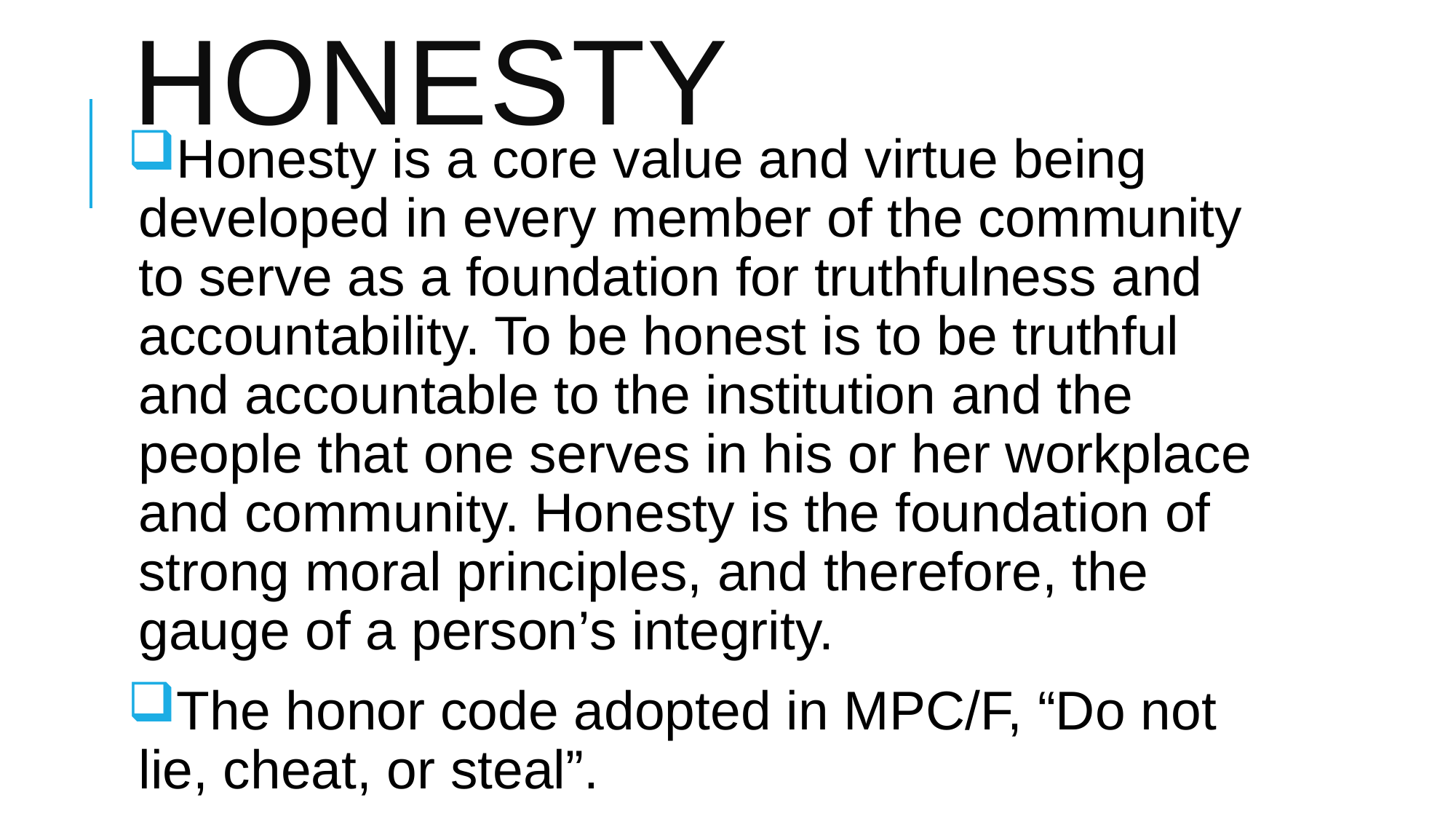

# Honesty
Honesty is a core value and virtue being developed in every member of the community to serve as a foundation for truthfulness and accountability. To be honest is to be truthful and accountable to the institution and the people that one serves in his or her workplace and community. Honesty is the foundation of strong moral principles, and therefore, the gauge of a person’s integrity.
The honor code adopted in MPC/F, “Do not lie, cheat, or steal”.